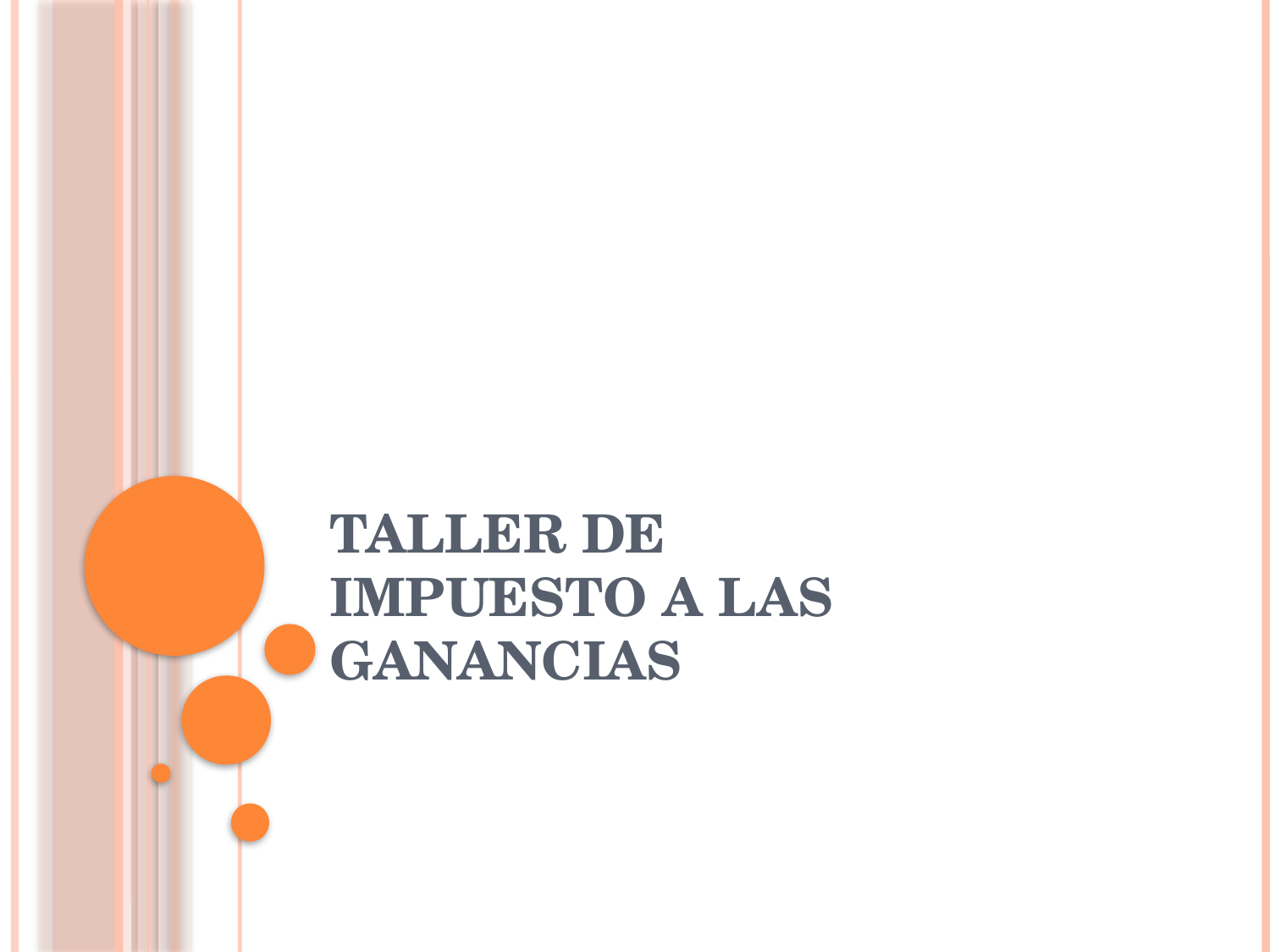

# Taller de Impuesto a las ganancias